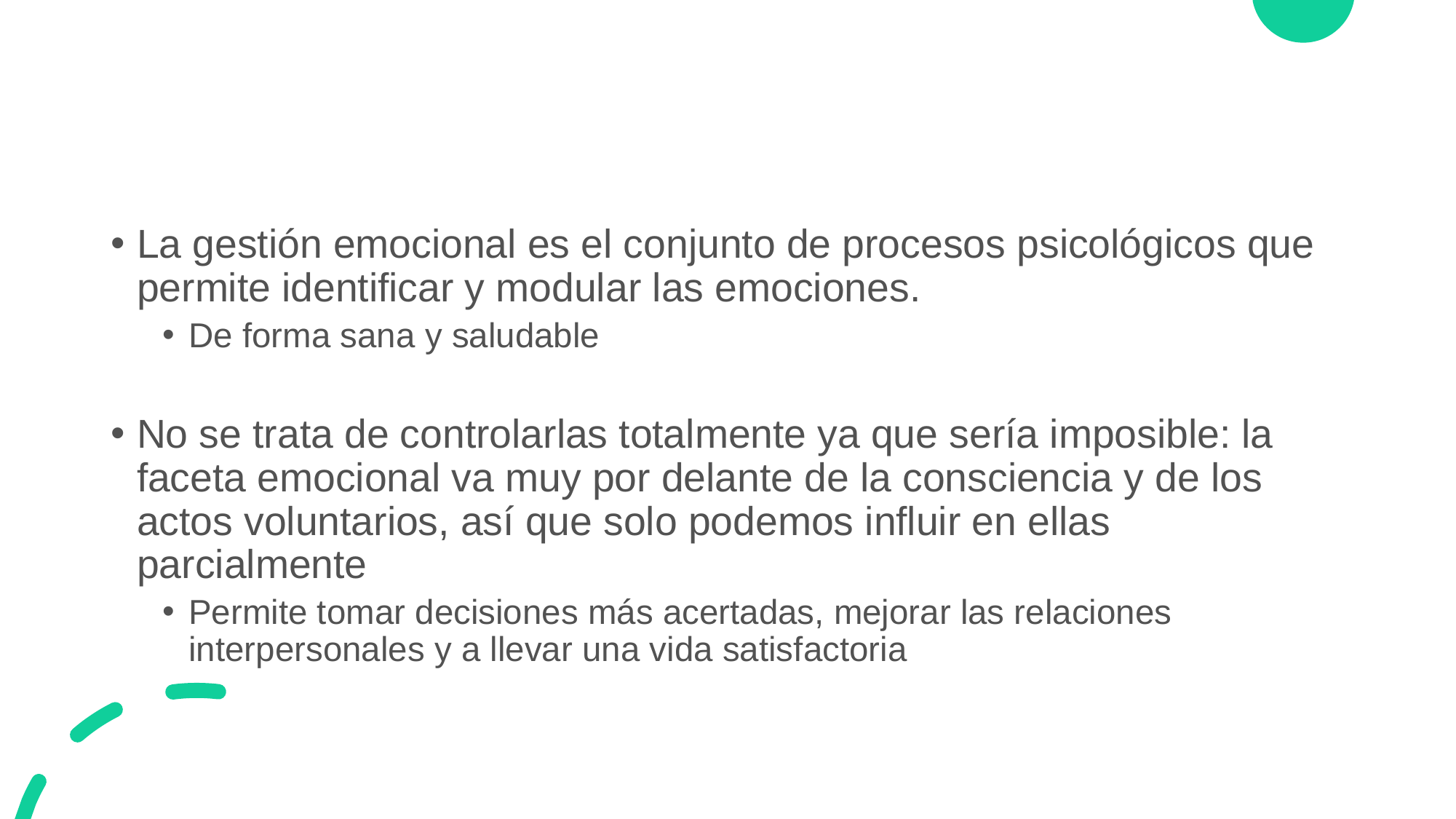

#
La gestión emocional es el conjunto de procesos psicológicos que permite identificar y modular las emociones.
De forma sana y saludable

No se trata de controlarlas totalmente ya que sería imposible: la faceta emocional va muy por delante de la consciencia y de los actos voluntarios, así que solo podemos influir en ellas parcialmente
Permite tomar decisiones más acertadas, mejorar las relaciones interpersonales y a llevar una vida satisfactoria